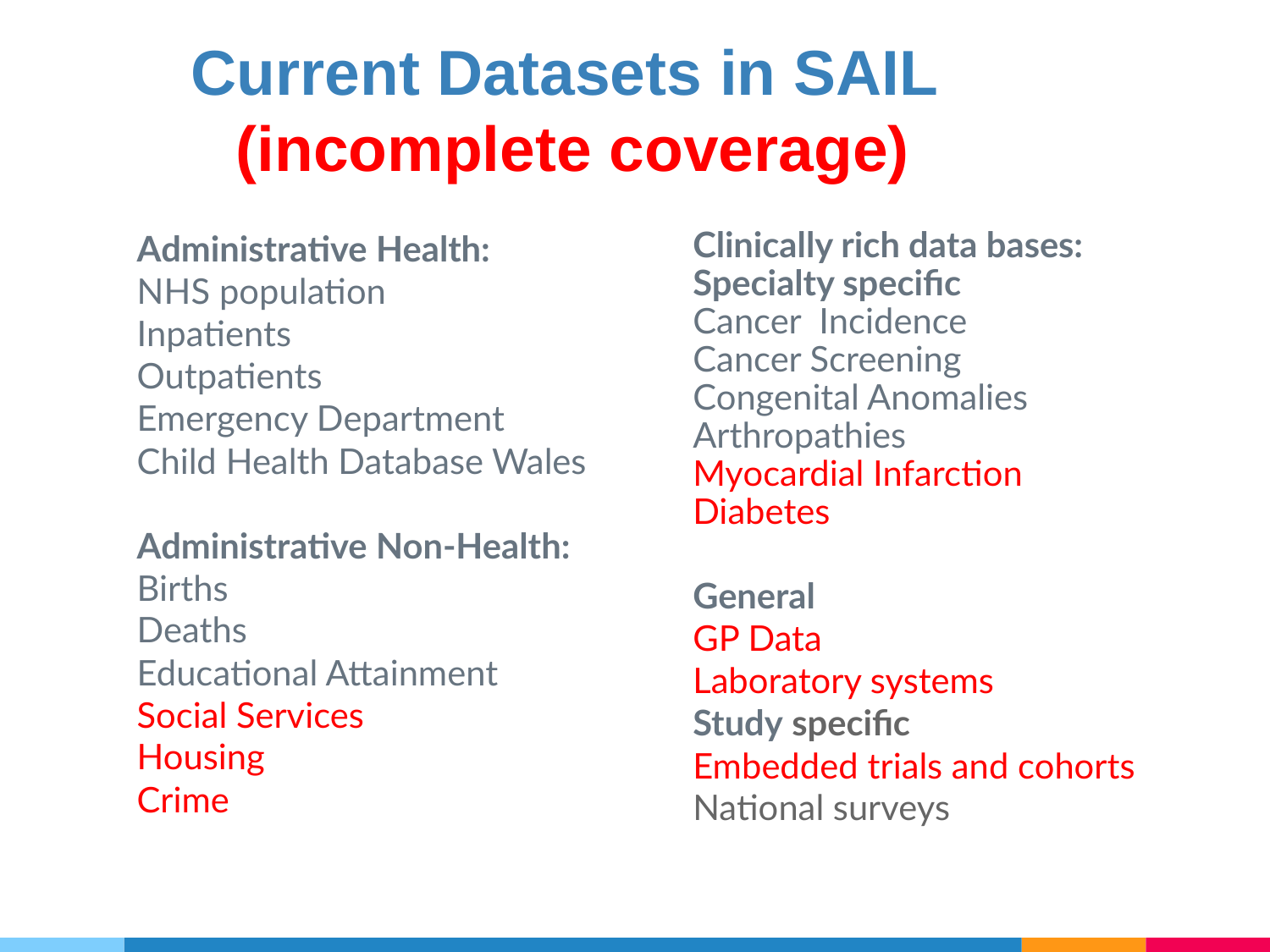

# Current Datasets in SAIL  (incomplete coverage)
Administrative Health:
NHS population
Inpatients
Outpatients
Emergency Department
Child Health Database Wales

Administrative Non-Health:
Births
Deaths
Educational Attainment
Social Services
Housing
Crime

Clinically rich data bases:
Specialty specific
Cancer  Incidence
Cancer Screening
Congenital Anomalies
Arthropathies
Myocardial Infarction
Diabetes

General
GP Data
Laboratory systems
Study specific
Embedded trials and cohorts
National surveys